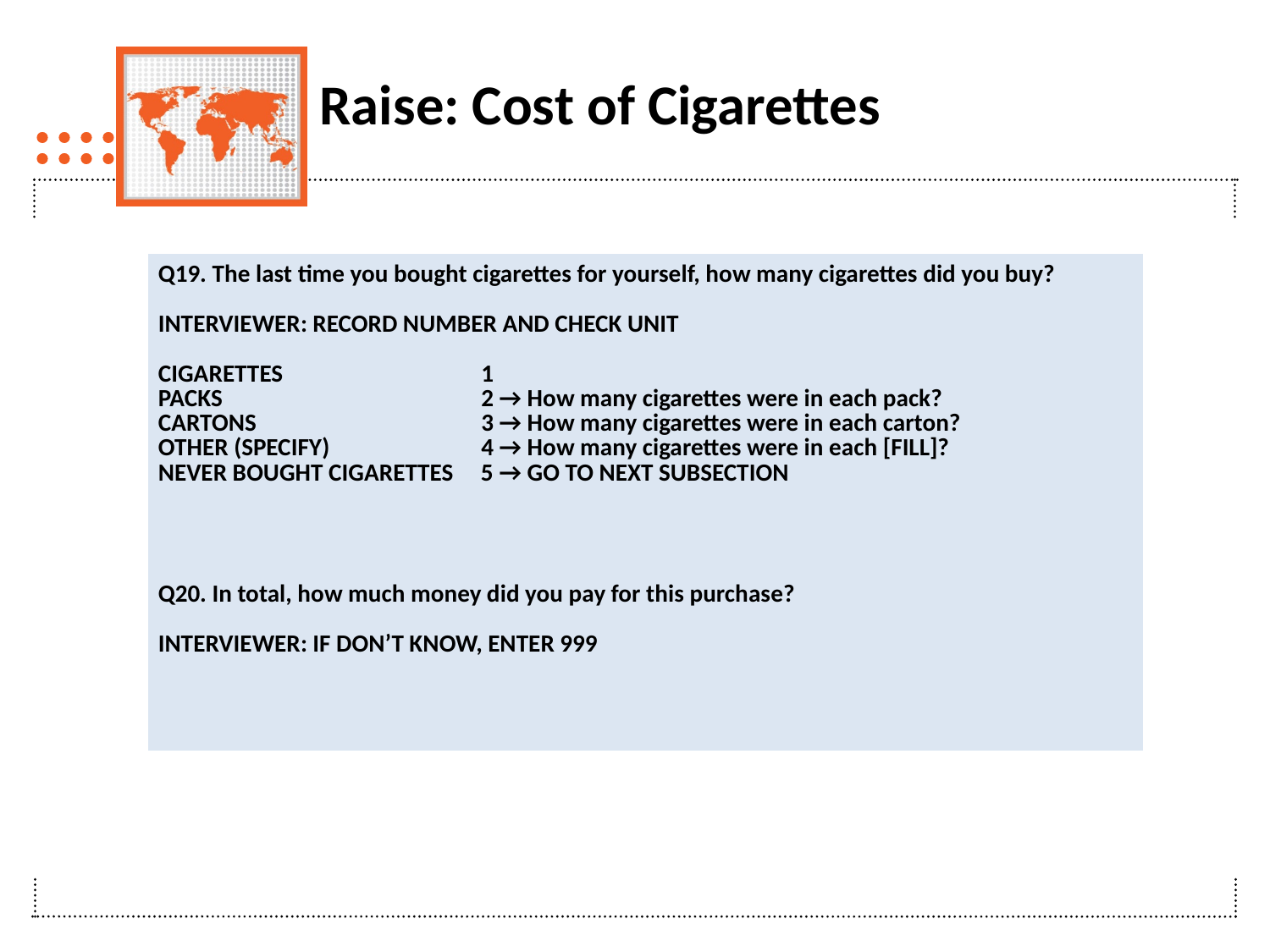

# Raise: Cost of Cigarettes
| Q19. The last time you bought cigarettes for yourself, how many cigarettes did you buy?   INTERVIEWER: RECORD NUMBER AND CHECK UNIT   CIGARETTES 1 PACKS 2 → How many cigarettes were in each pack? CARTONS 3 → How many cigarettes were in each carton? OTHER (SPECIFY) 4 → How many cigarettes were in each [FILL]? NEVER BOUGHT CIGARETTES 5 → GO TO NEXT SUBSECTION |
| --- |
| Q20. In total, how much money did you pay for this purchase? INTERVIEWER: IF DON’T KNOW, ENTER 999 |